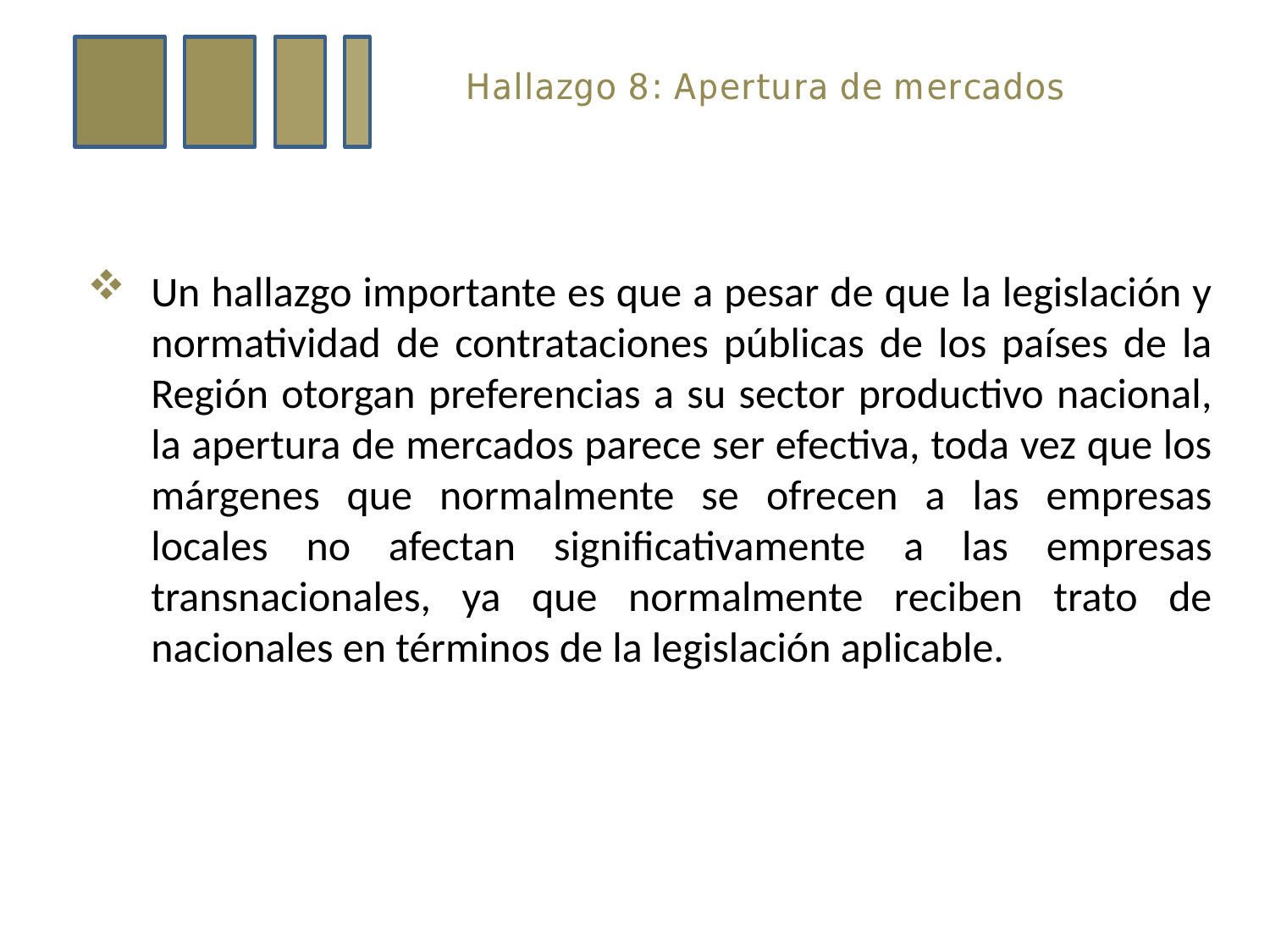

Hallazgo 8: Apertura de mercados

Un hallazgo importante es que a pesar de que la legislación y normatividad de contrataciones públicas de los países de la Región otorgan preferencias a su sector productivo nacional, la apertura de mercados parece ser efectiva, toda vez que los márgenes que normalmente se ofrecen a las empresas locales no afectan significativamente a las empresas transnacionales, ya que normalmente reciben trato de nacionales en términos de la legislación aplicable.